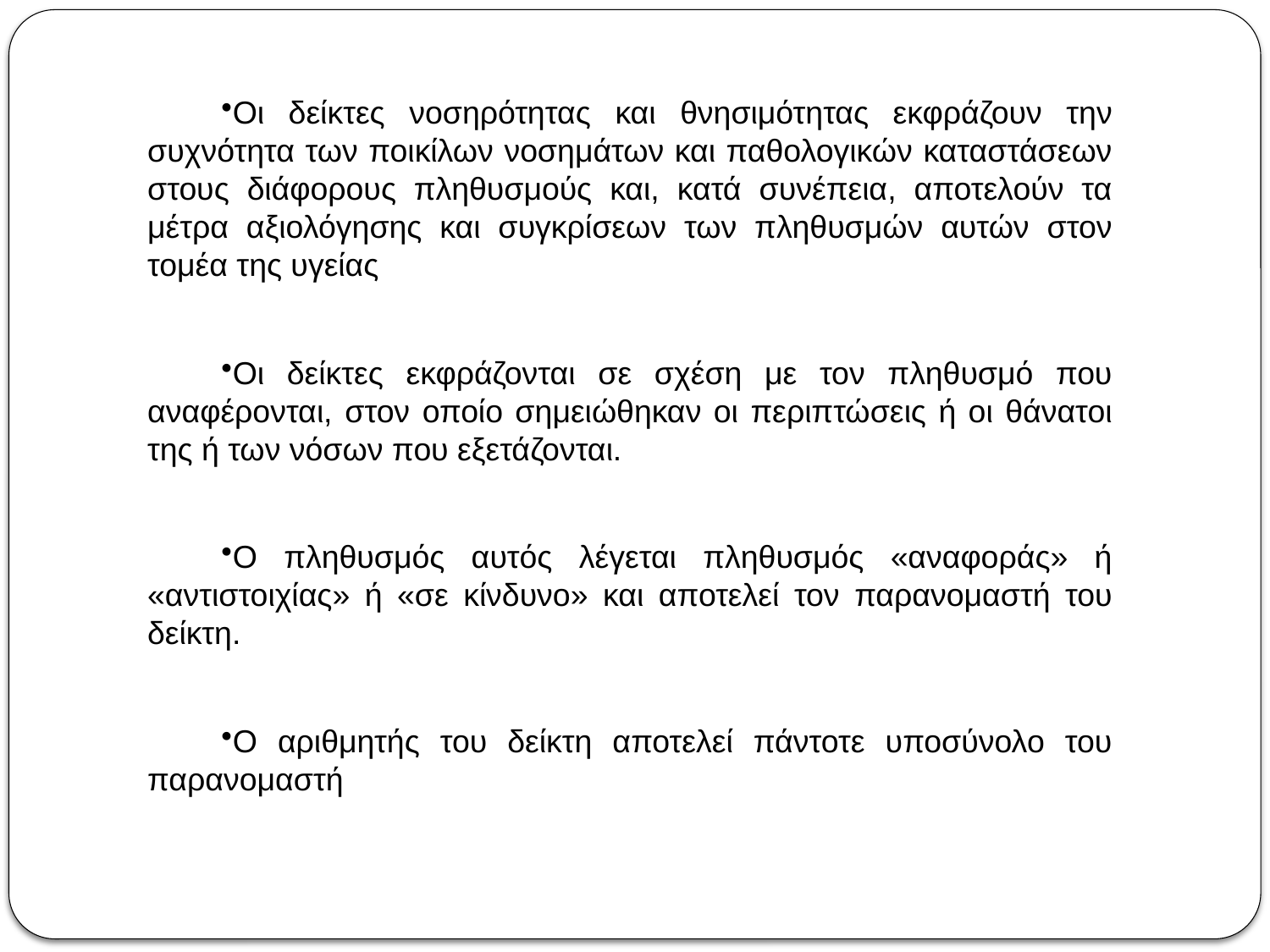

Οι δείκτες νοσηρότητας και θνησιμότητας εκφράζουν την συχνότητα των ποικίλων νοσημάτων και παθολογικών καταστάσεων στους διάφορους πληθυσμούς και, κατά συνέπεια, αποτελούν τα μέτρα αξιολόγησης και συγκρίσεων των πληθυσμών αυτών στον τομέα της υγείας

Οι δείκτες εκφράζονται σε σχέση με τον πληθυσμό που αναφέρονται, στον οποίο σημειώθηκαν οι περιπτώσεις ή οι θάνατοι της ή των νόσων που εξετάζονται.

Ο πληθυσμός αυτός λέγεται πληθυσμός «αναφοράς» ή «αντιστοιχίας» ή «σε κίνδυνο» και αποτελεί τον παρανομαστή του δείκτη.

Ο αριθμητής του δείκτη αποτελεί πάντοτε υποσύνολο του παρανομαστή